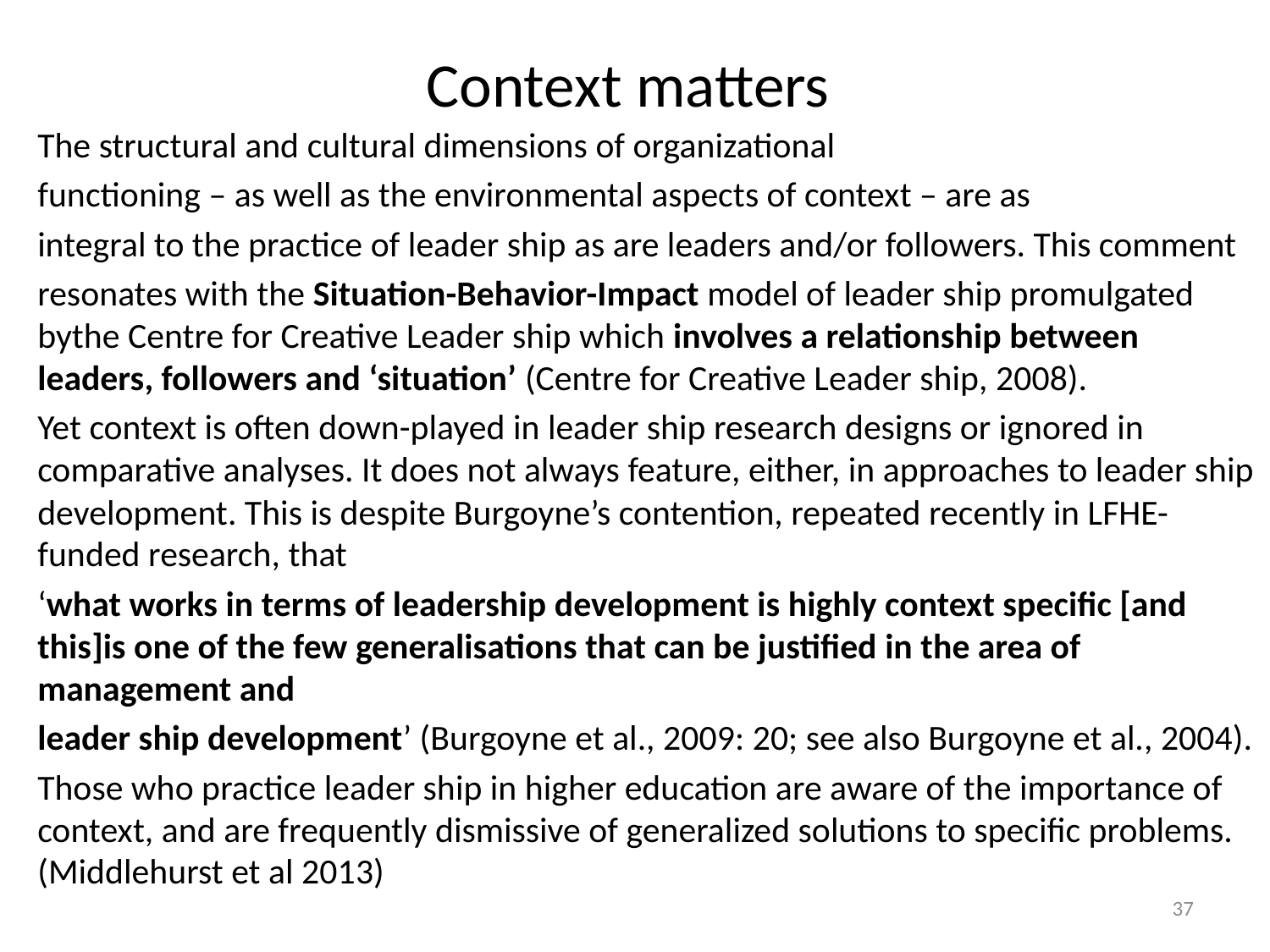

# Context matters
The structural and cultural dimensions of organizational
functioning – as well as the environmental aspects of context – are as
integral to the practice of leader ship as are leaders and/or followers. This comment
resonates with the Situation-Behavior-Impact model of leader ship promulgated bythe Centre for Creative Leader ship which involves a relationship between leaders, followers and ‘situation’ (Centre for Creative Leader ship, 2008).
Yet context is often down-played in leader ship research designs or ignored in comparative analyses. It does not always feature, either, in approaches to leader ship development. This is despite Burgoyne’s contention, repeated recently in LFHE-funded research, that
‘what works in terms of leadership development is highly context specific [and this]is one of the few generalisations that can be justified in the area of management and
leader ship development’ (Burgoyne et al., 2009: 20; see also Burgoyne et al., 2004).
Those who practice leader ship in higher education are aware of the importance of context, and are frequently dismissive of generalized solutions to specific problems.(Middlehurst et al 2013)

37